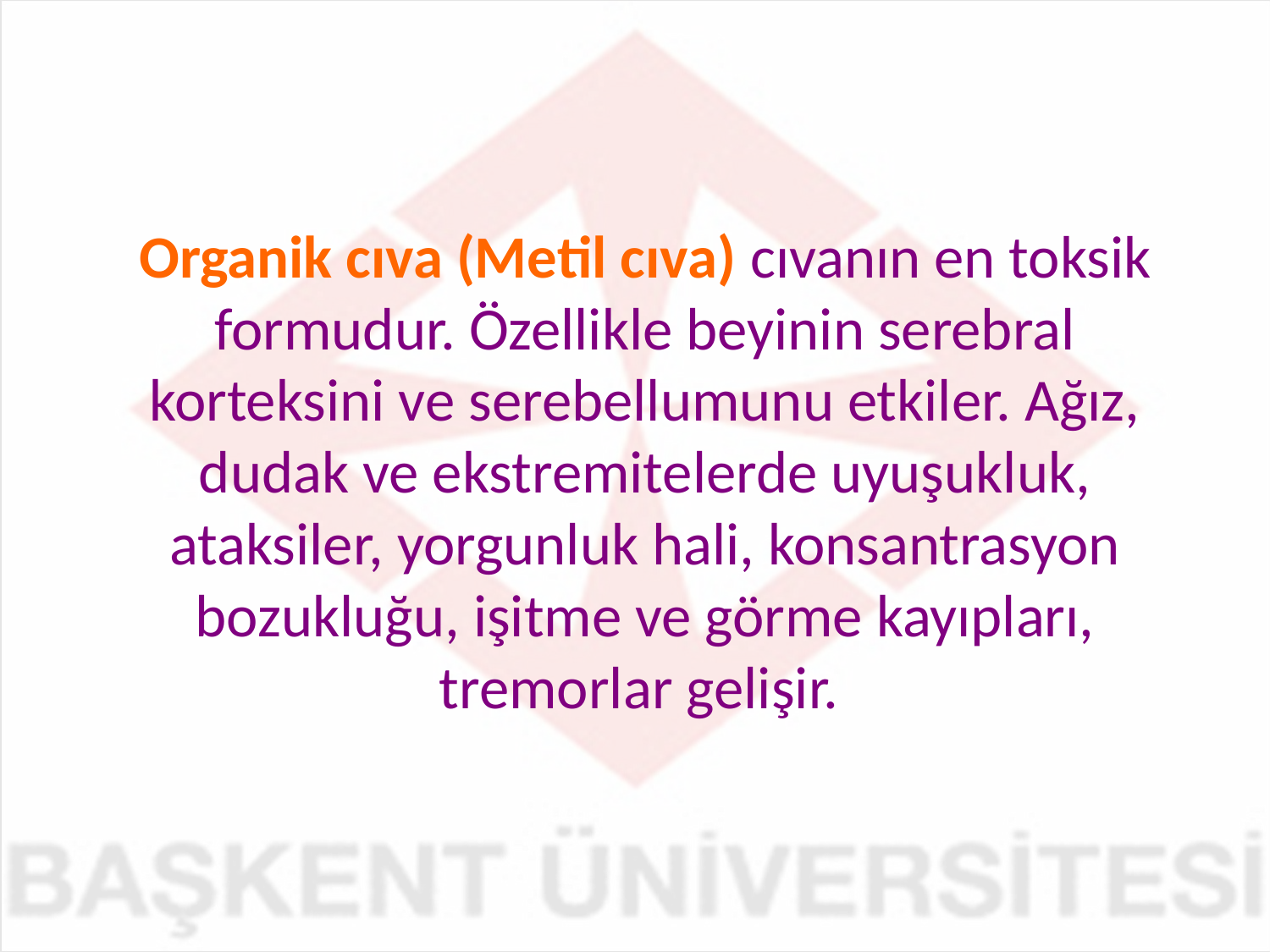

Organik cıva (Metil cıva) cıvanın en toksik formudur. Özellikle beyinin serebral korteksini ve serebellumunu etkiler. Ağız, dudak ve ekstremitelerde uyuşukluk, ataksiler, yorgunluk hali, konsantrasyon bozukluğu, işitme ve görme kayıpları, tremorlar gelişir.